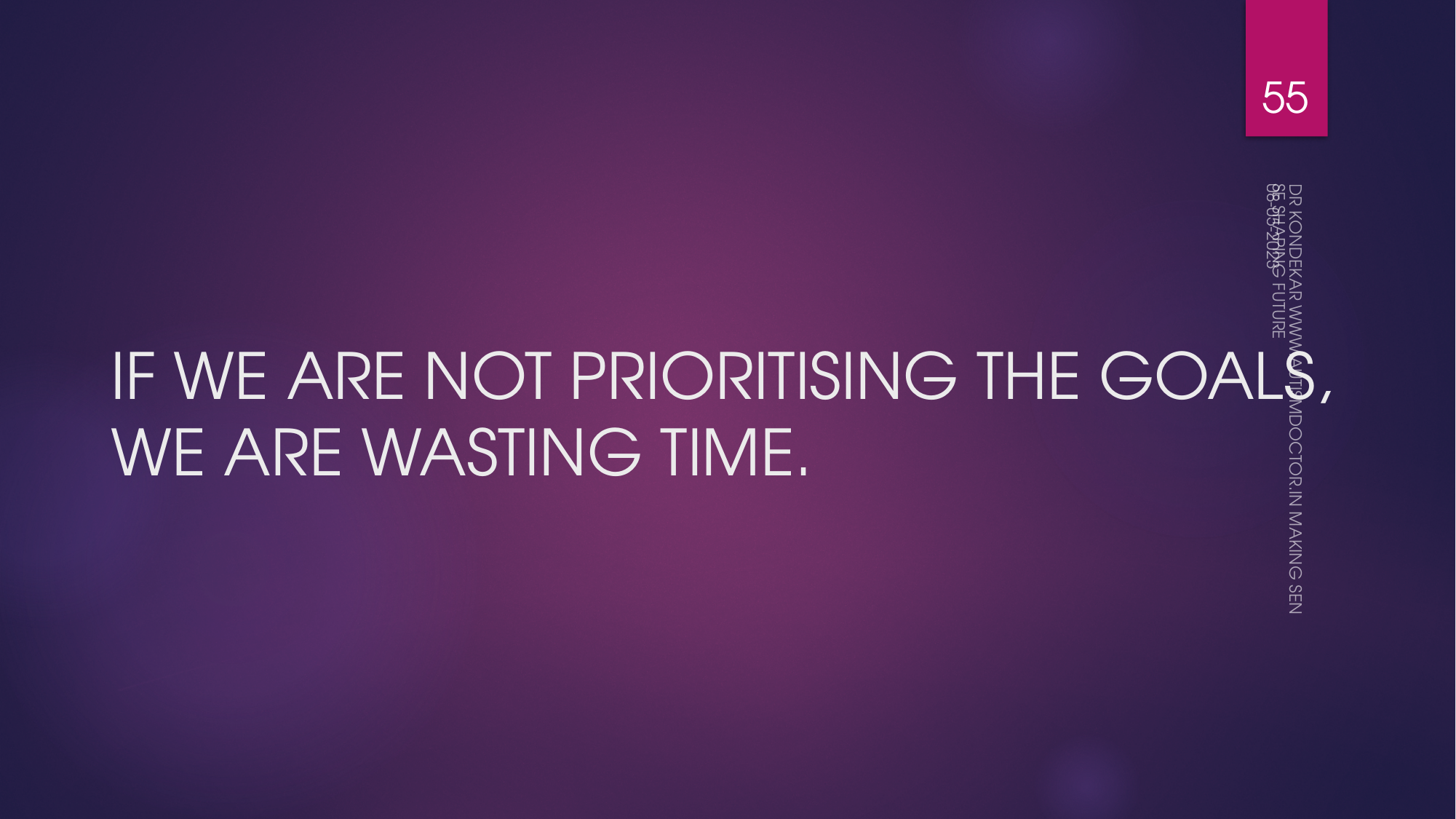

55
08-05-2023
# IF WE ARE NOT PRIORITISING THE GOALS, WE ARE WASTING TIME.
DR KONDEKAR WWW.AUTISMDOCTOR.IN MAKING SENSE SHAPING FUTURE